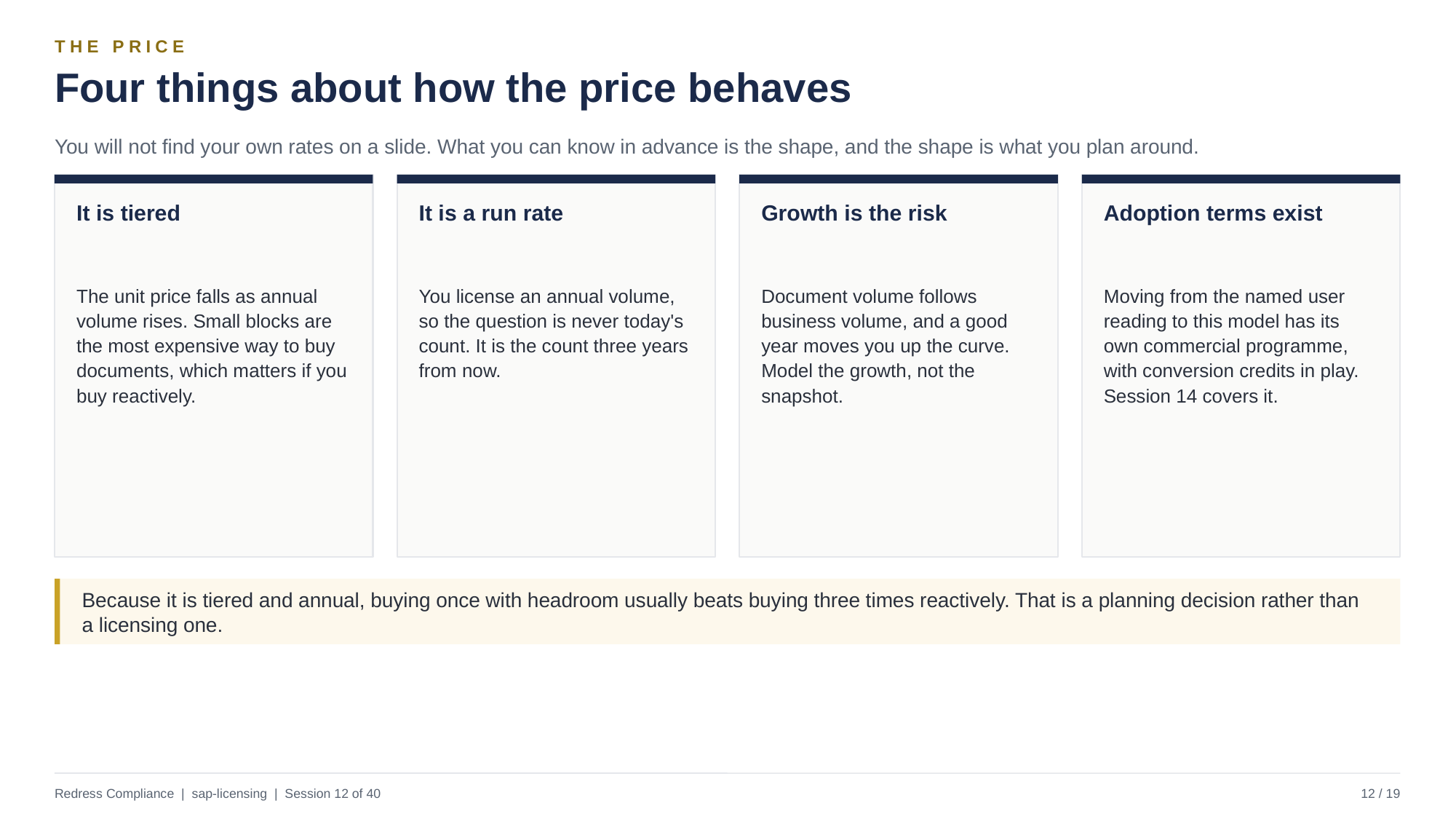

THE PRICE
Four things about how the price behaves
You will not find your own rates on a slide. What you can know in advance is the shape, and the shape is what you plan around.

It is tiered
It is a run rate
Growth is the risk
Adoption terms exist
The unit price falls as annual volume rises. Small blocks are the most expensive way to buy documents, which matters if you buy reactively.
You license an annual volume, so the question is never today's count. It is the count three years from now.
Document volume follows business volume, and a good year moves you up the curve. Model the growth, not the snapshot.
Moving from the named user reading to this model has its own commercial programme, with conversion credits in play. Session 14 covers it.

Because it is tiered and annual, buying once with headroom usually beats buying three times reactively. That is a planning decision rather than a licensing one.

Redress Compliance  |  sap-licensing  |  Session 12 of 40
12 / 19